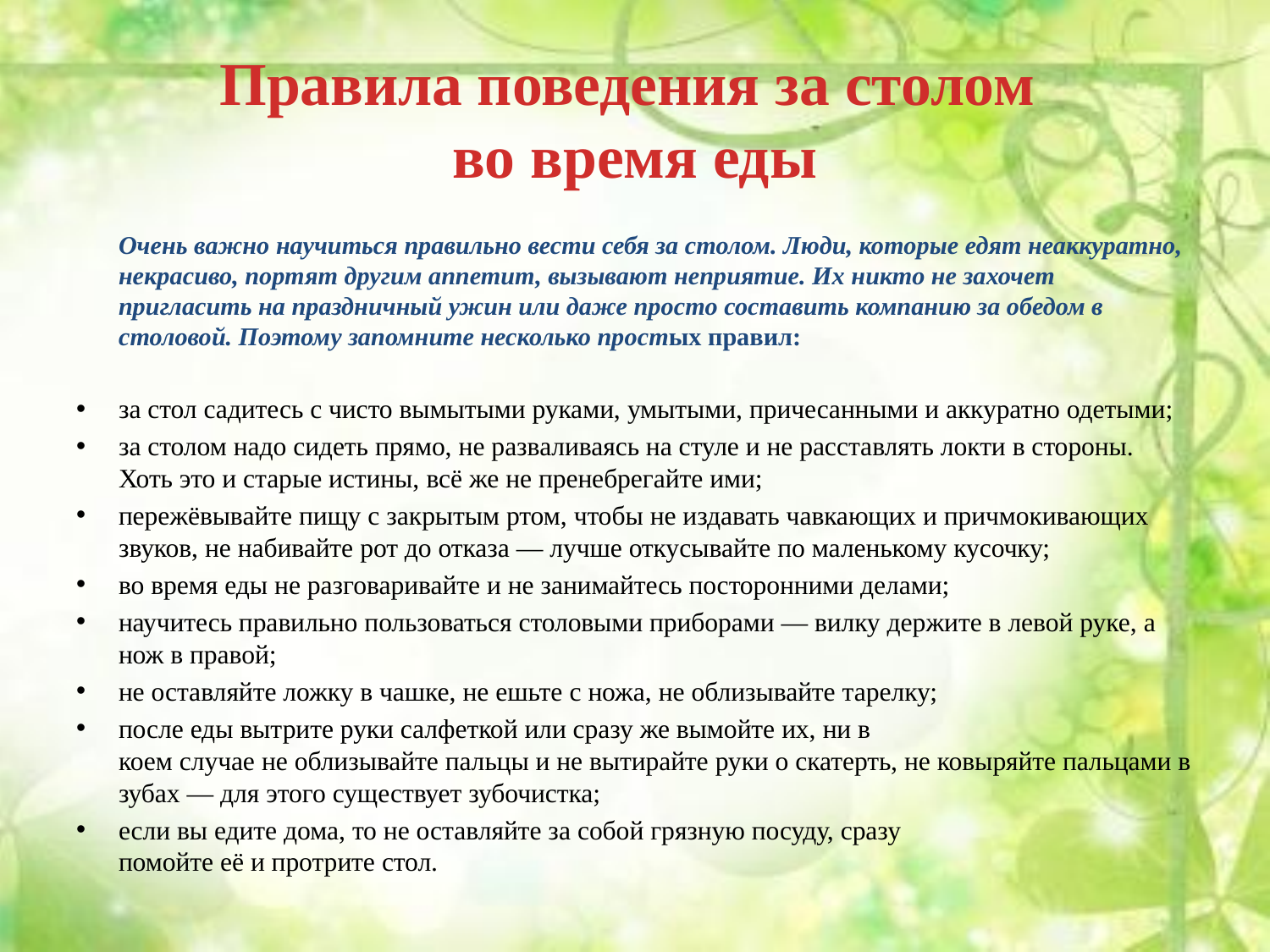

# Правила поведения за столом во время еды
	Очень важно научиться правильно вести себя за столом. Люди, которые едят неаккуратно, некрасиво, портят другим аппетит, вызывают неприятие. Их никто не захочет пригласить на праздничный ужин или даже просто составить компанию за обедом в столовой. Поэтому запомните несколько простых правил:

за стол садитесь с чисто вымытыми руками, умытыми, причесанными и аккуратно одетыми;
за столом надо сидеть прямо, не разваливаясь на стуле и не расставлять локти в стороны. Хоть это и старые истины, всё же не пренебрегайте ими;
пережёвывайте пищу с закрытым ртом, чтобы не издавать чавкающих и причмокивающих звуков, не набивайте рот до отказа — лучше откусывайте по маленькому кусочку;
во время еды не разговаривайте и не занимайтесь посторонними делами;
научитесь правильно пользоваться столовыми приборами — вилку держите в левой руке, а нож в правой;
не оставляйте ложку в чашке, не ешьте с ножа, не облизывайте тарелку;
после еды вытрите руки салфеткой или сразу же вымойте их, ни в
коем случае не облизывайте пальцы и не вытирайте руки о скатерть, не ковыряйте пальцами в зубах — для этого существует зубочистка;
если вы едите дома, то не оставляйте за собой грязную посуду, сразу
помойте её и протрите стол.